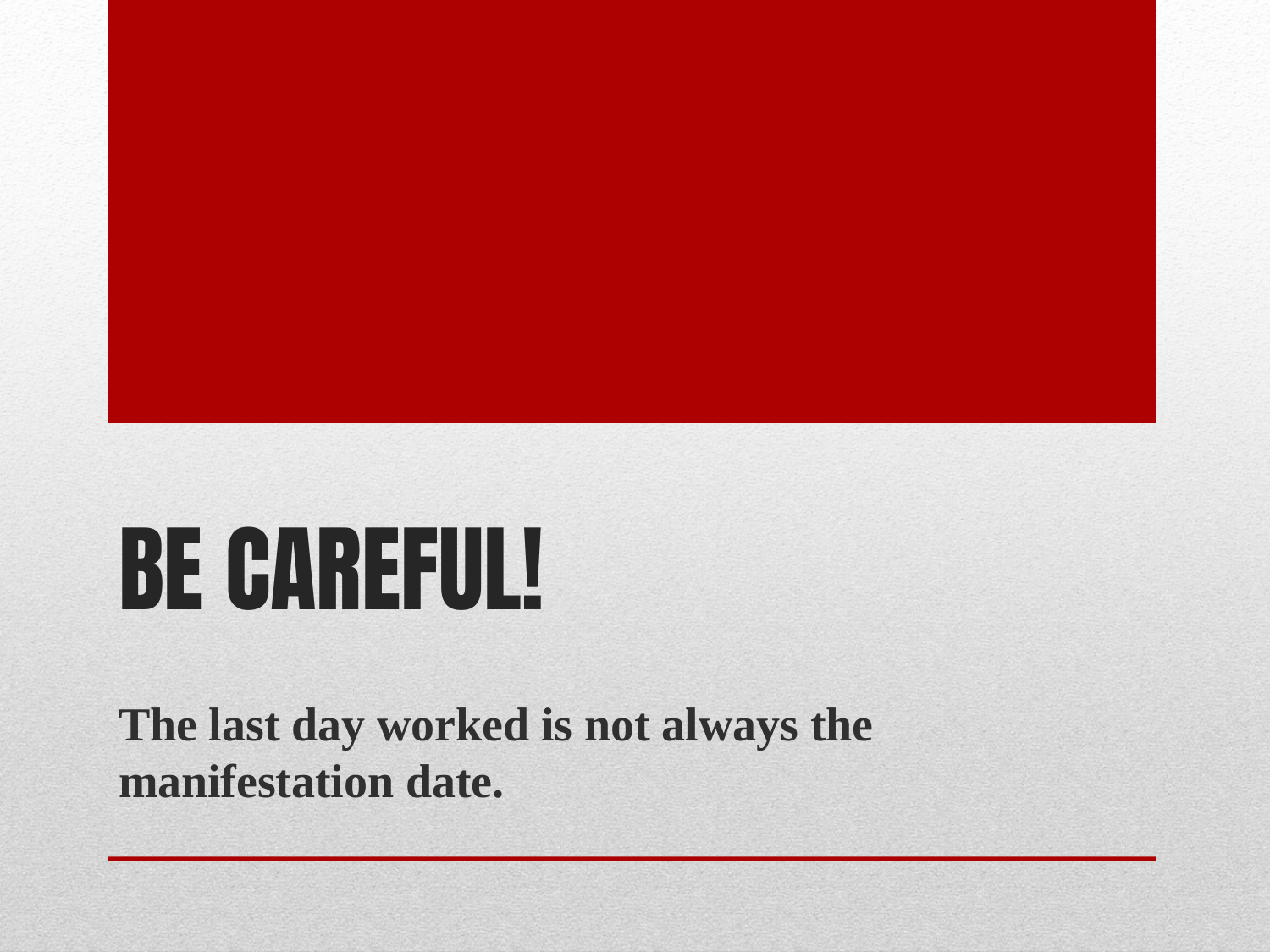

# Be Careful!
The last day worked is not always the manifestation date.